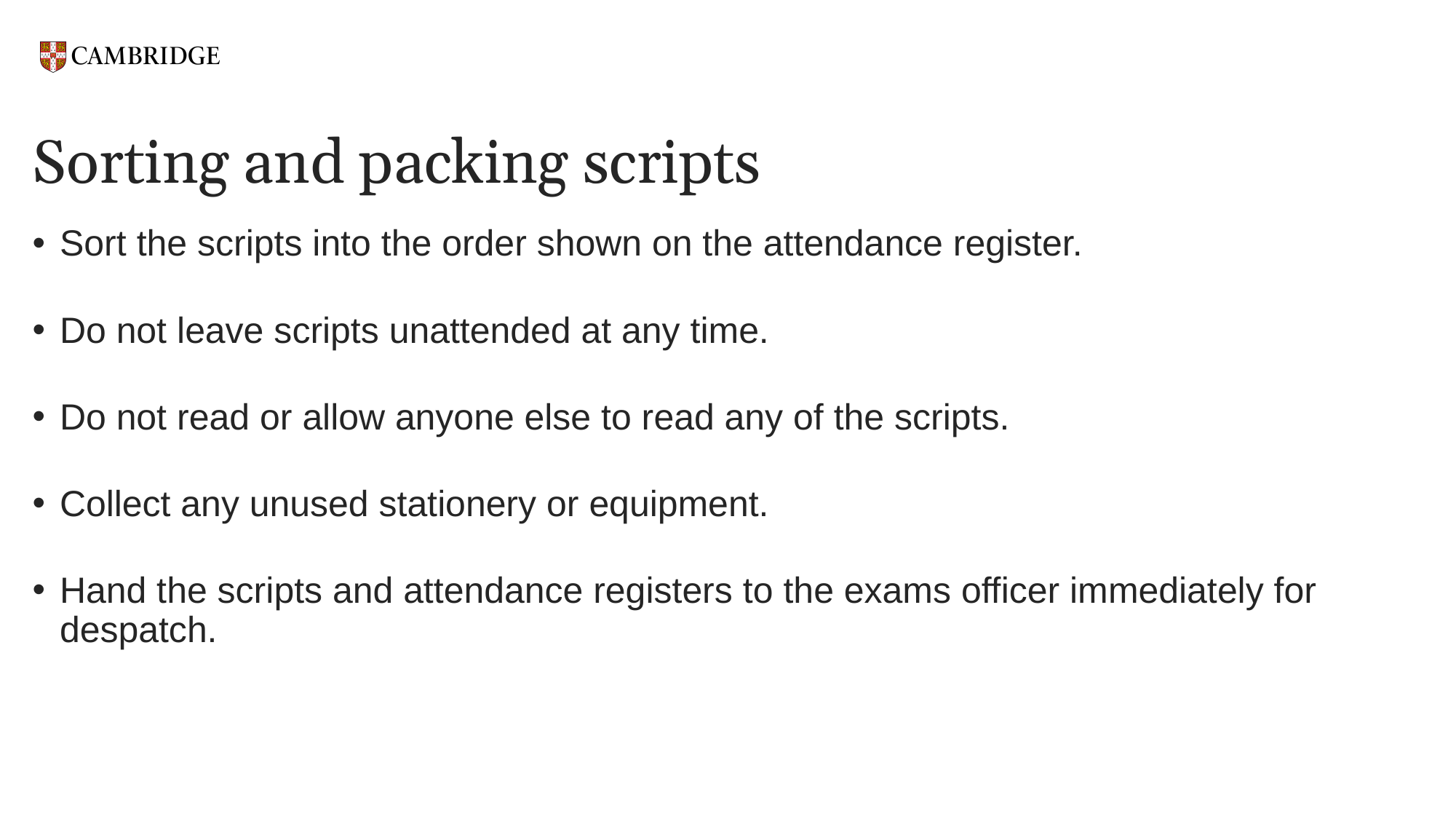

# Sorting and packing scripts
Sort the scripts into the order shown on the attendance register.

Do not leave scripts unattended at any time.

Do not read or allow anyone else to read any of the scripts.

Collect any unused stationery or equipment.

Hand the scripts and attendance registers to the exams officer immediately for despatch.